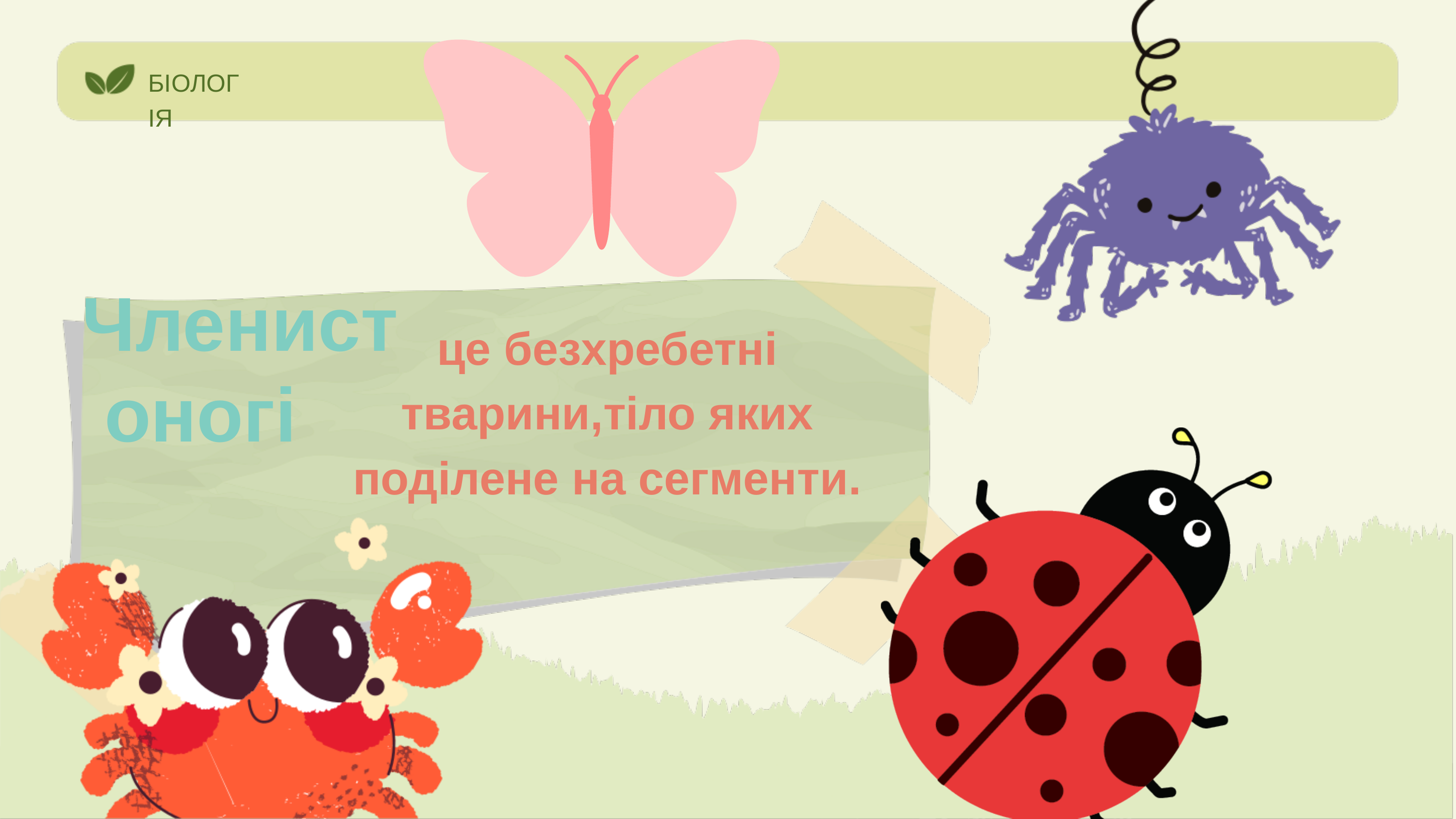

БІОЛОГІЯ
Членист
це безхребетні тварини,тіло яких поділене на сегменти.
оногі